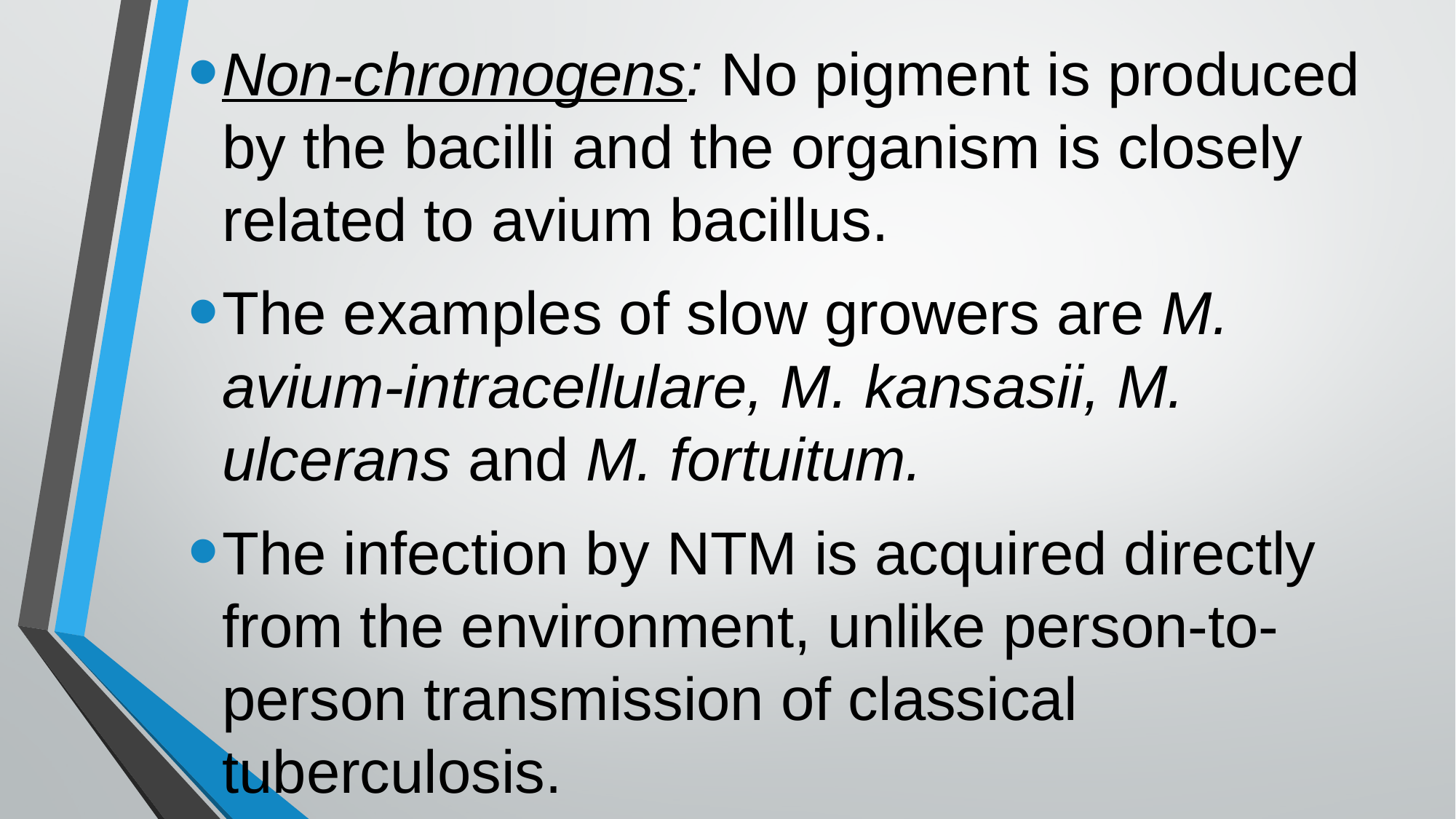

Non-chromogens: No pigment is produced by the bacilli and the organism is closely related to avium bacillus.
The examples of slow growers are M. avium-intracellulare, M. kansasii, M. ulcerans and M. fortuitum.
The infection by NTM is acquired directly from the environment, unlike person-to-person transmission of classical tuberculosis.